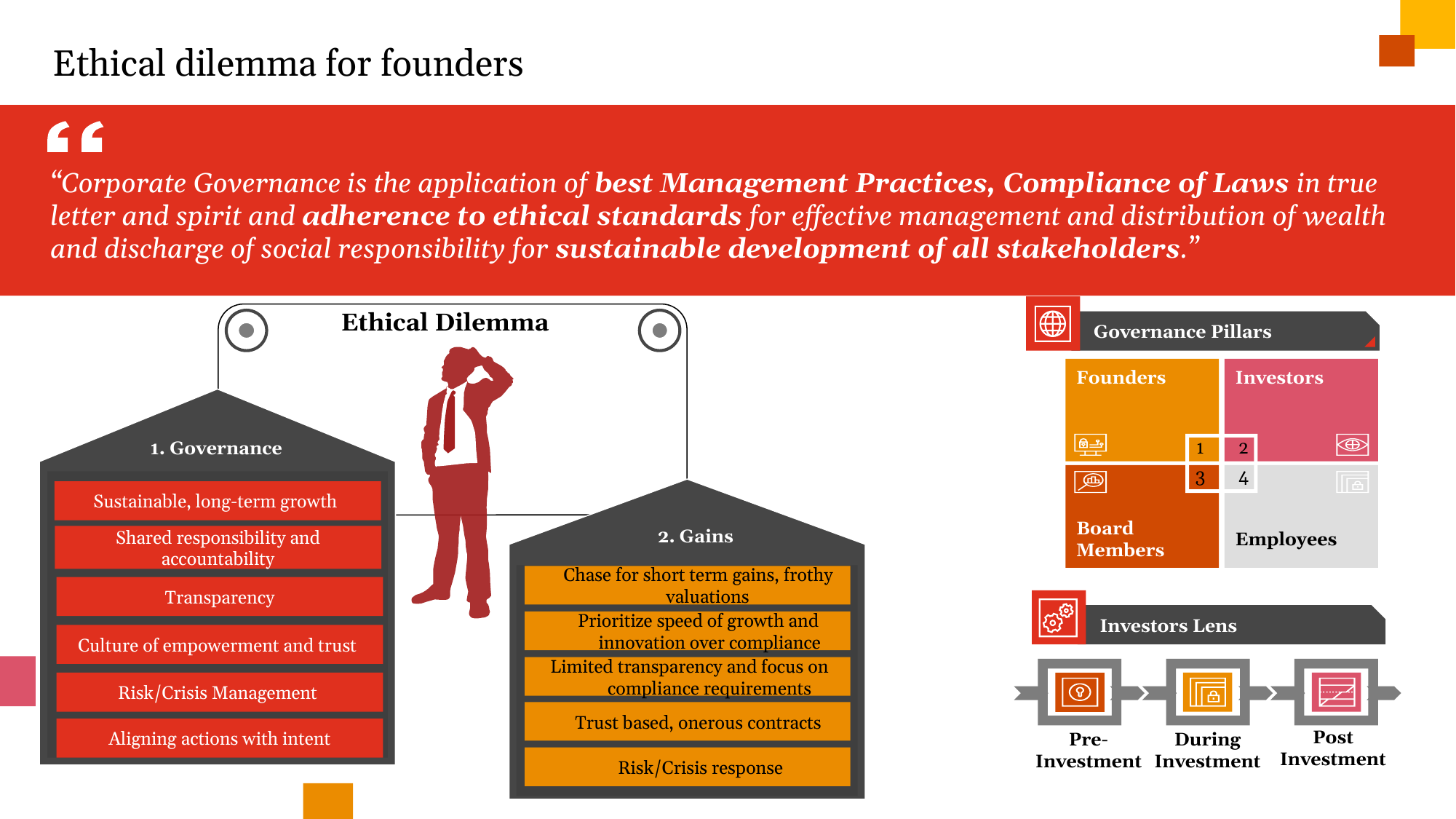

# Ethical dilemma for founders

“Corporate Governance is the application of best Management Practices, Compliance of Laws in true letter and spirit and adherence to ethical standards for effective management and distribution of wealth and discharge of social responsibility for sustainable development of all stakeholders.”

Ethical Dilemma

Governance Pillars

Founders
Investors

1
2
3
4

Board Members

Employees

1. Governance

Sustainable, long-term growth
2. Gains
Shared responsibility and accountability

     Chase for short term gains, frothy valuations
Transparency

Investors Lens
     Prioritize speed of growth and innovation over compliance
Culture of empowerment and trust
 Limited transparency and focus on compliance requirements

Risk/Crisis Management
     Trust based, onerous contracts
Aligning actions with intent
Post
Investment
Pre-Investment
During
Investment
      Risk/Crisis response